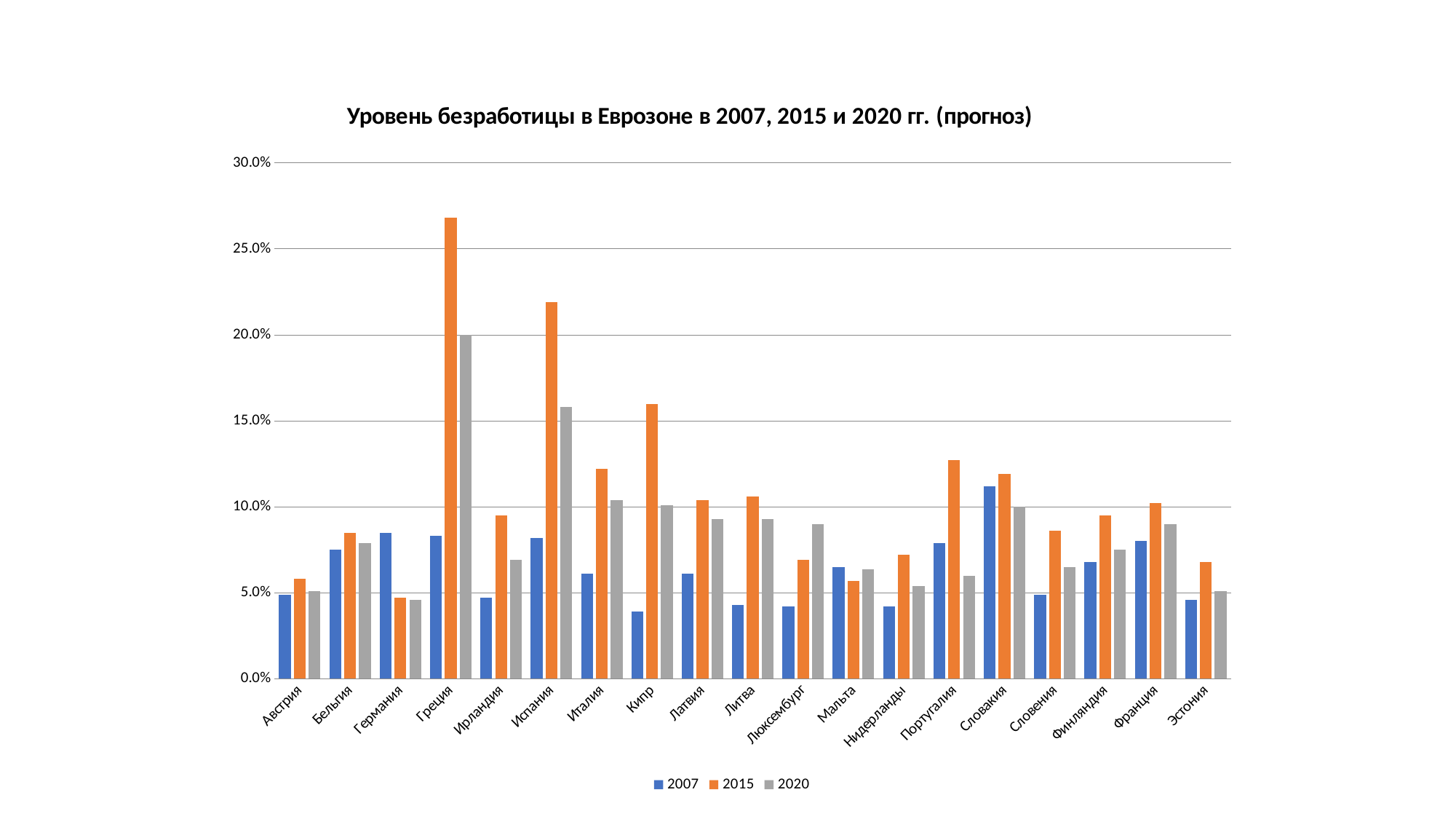

### Chart: Уровень безработицы в Еврозоне в 2007, 2015 и 2020 гг. (прогноз)

| Category | 2007 | 2015 | 2020 |
|---|---|---|---|
| Австрия | 0.04900000000000001 | 0.058 | 0.051000000000000004 |
| Бельгия | 0.07500000000000001 | 0.085 | 0.07900000000000001 |
| Германия | 0.085 | 0.04700000000000001 | 0.046 |
| Греция | 0.08300000000000002 | 0.268 | 0.2 |
| Ирландия | 0.04700000000000001 | 0.09500000000000001 | 0.06900000000000002 |
| Испания | 0.082 | 0.21900000000000003 | 0.15800000000000003 |
| Италия | 0.061000000000000006 | 0.12200000000000001 | 0.10400000000000001 |
| Кипр | 0.03900000000000001 | 0.16 | 0.10100000000000002 |
| Латвия | 0.061000000000000006 | 0.10400000000000001 | 0.09300000000000004 |
| Литва | 0.043000000000000003 | 0.10600000000000001 | 0.09300000000000004 |
| Люксембург | 0.04200000000000001 | 0.06900000000000002 | 0.09000000000000001 |
| Мальта | 0.065 | 0.05700000000000001 | 0.0635 |
| Нидерланды | 0.04200000000000001 | 0.072 | 0.054 |
| Португалия | 0.07900000000000001 | 0.127 | 0.060000000000000005 |
| Словакия | 0.112 | 0.11899999999999998 | 0.1 |
| Словения | 0.04900000000000001 | 0.08600000000000002 | 0.065 |
| Финляндия | 0.06800000000000002 | 0.09500000000000001 | 0.07500000000000001 |
| Франция | 0.08000000000000002 | 0.10199999999999998 | 0.09000000000000001 |
| Эстония | 0.046 | 0.06800000000000002 | 0.051000000000000004 |